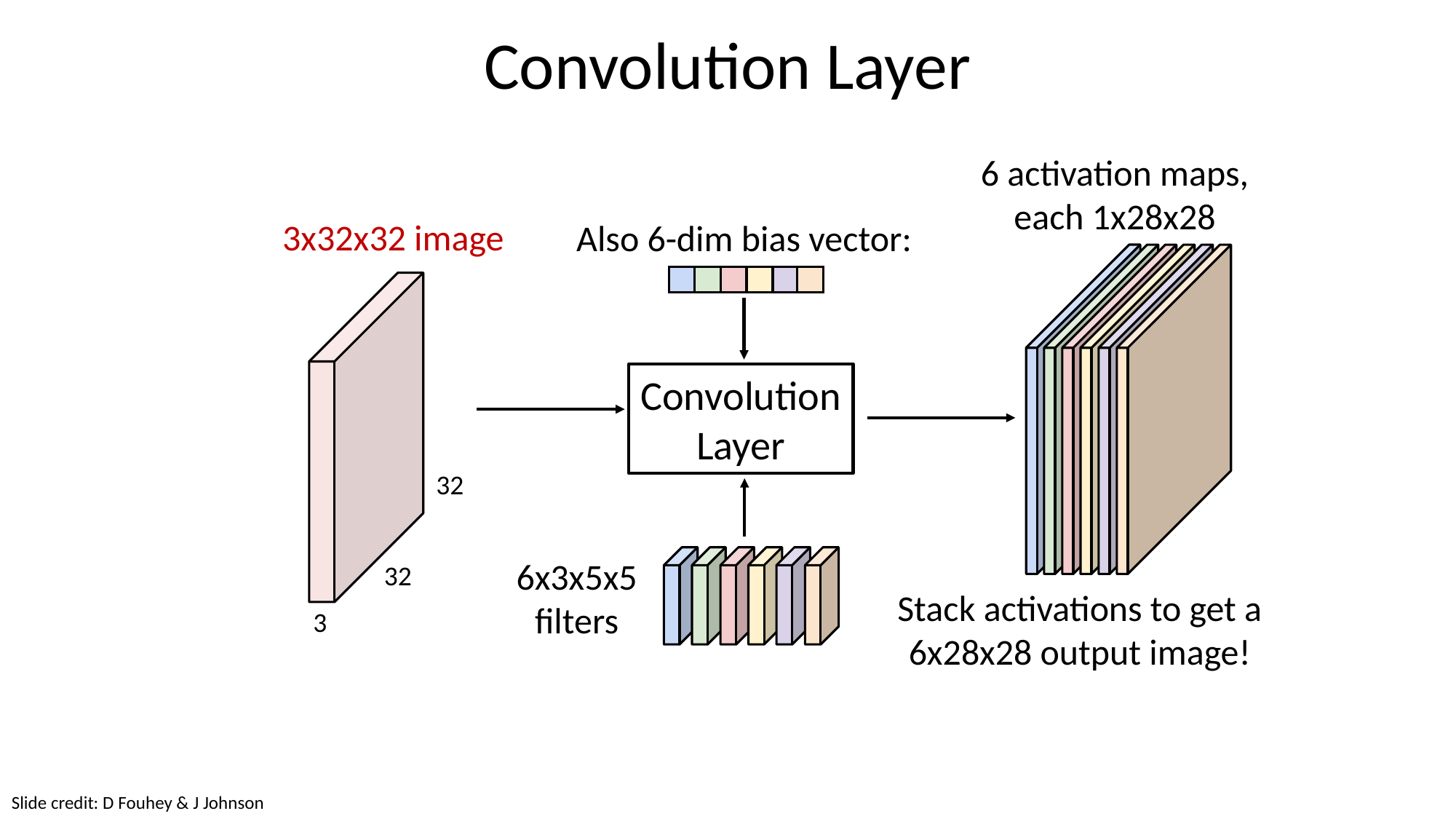

# Convolution Layer
6 activation maps,
each 1x28x28
3x32x32 image
Also 6-dim bias vector:

Convolution Layer
32
32

6x3x5x5 filters
Stack activations to get a 6x28x28 output image!
3
Slide credit: D Fouhey & J Johnson